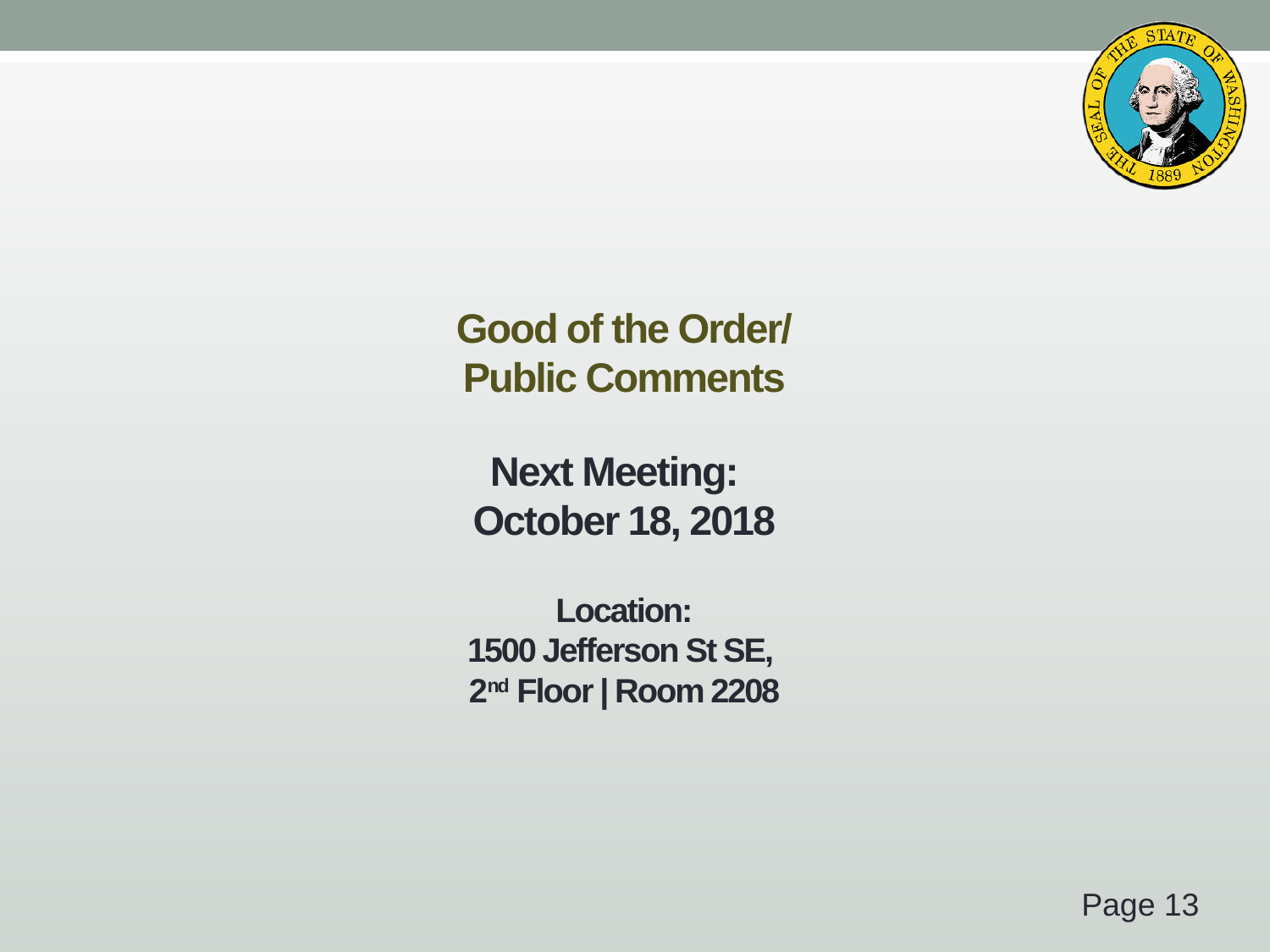

# Good of the Order/ Public Comments Next Meeting: October 18, 2018 Location: 1500 Jefferson St SE, 2nd Floor | Room 2208